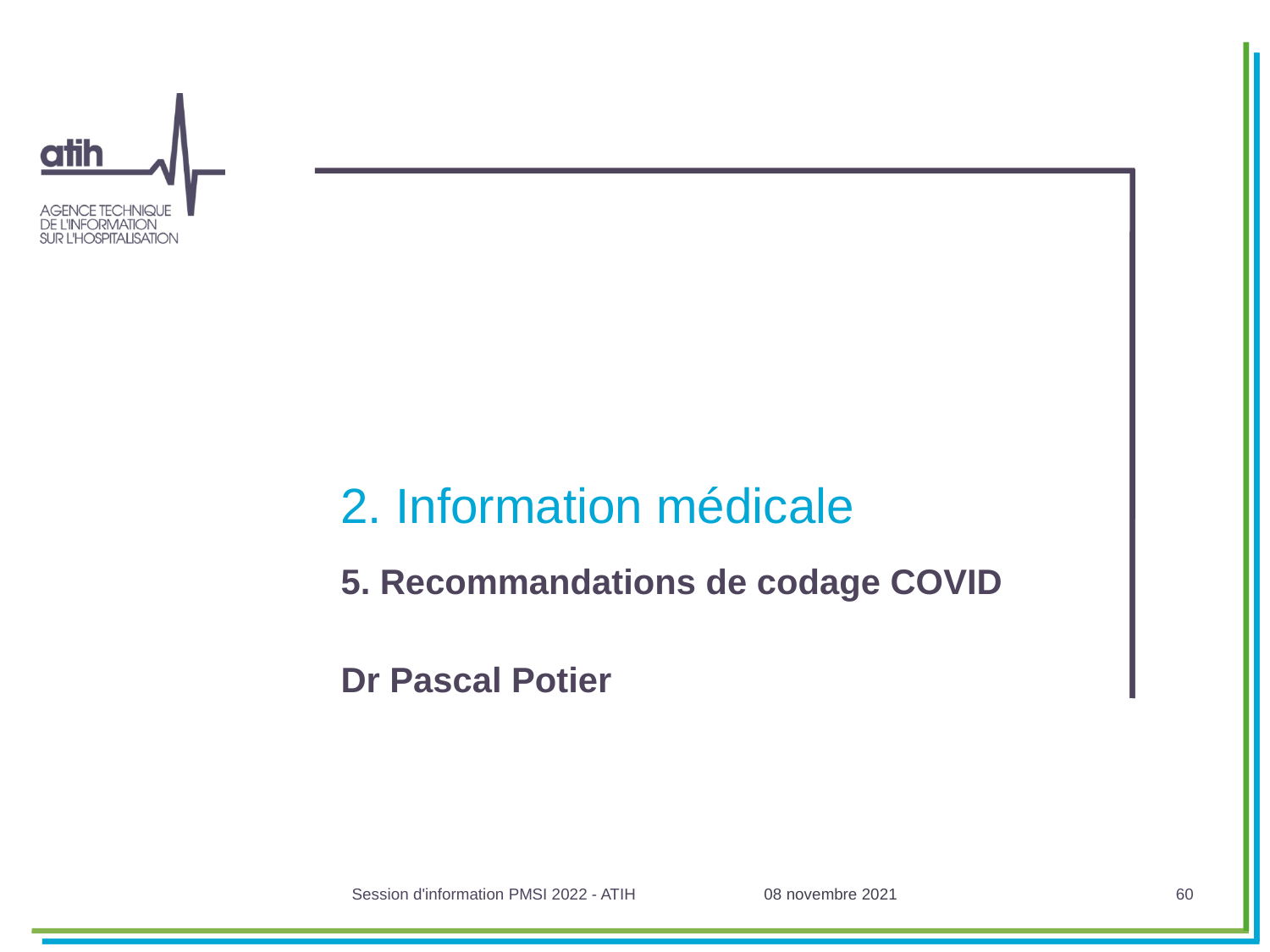

# 2. Information médicale
5. Recommandations de codage COVID

Dr Pascal Potier

Session d'information PMSI 2022 - ATIH
08 novembre 2021
60